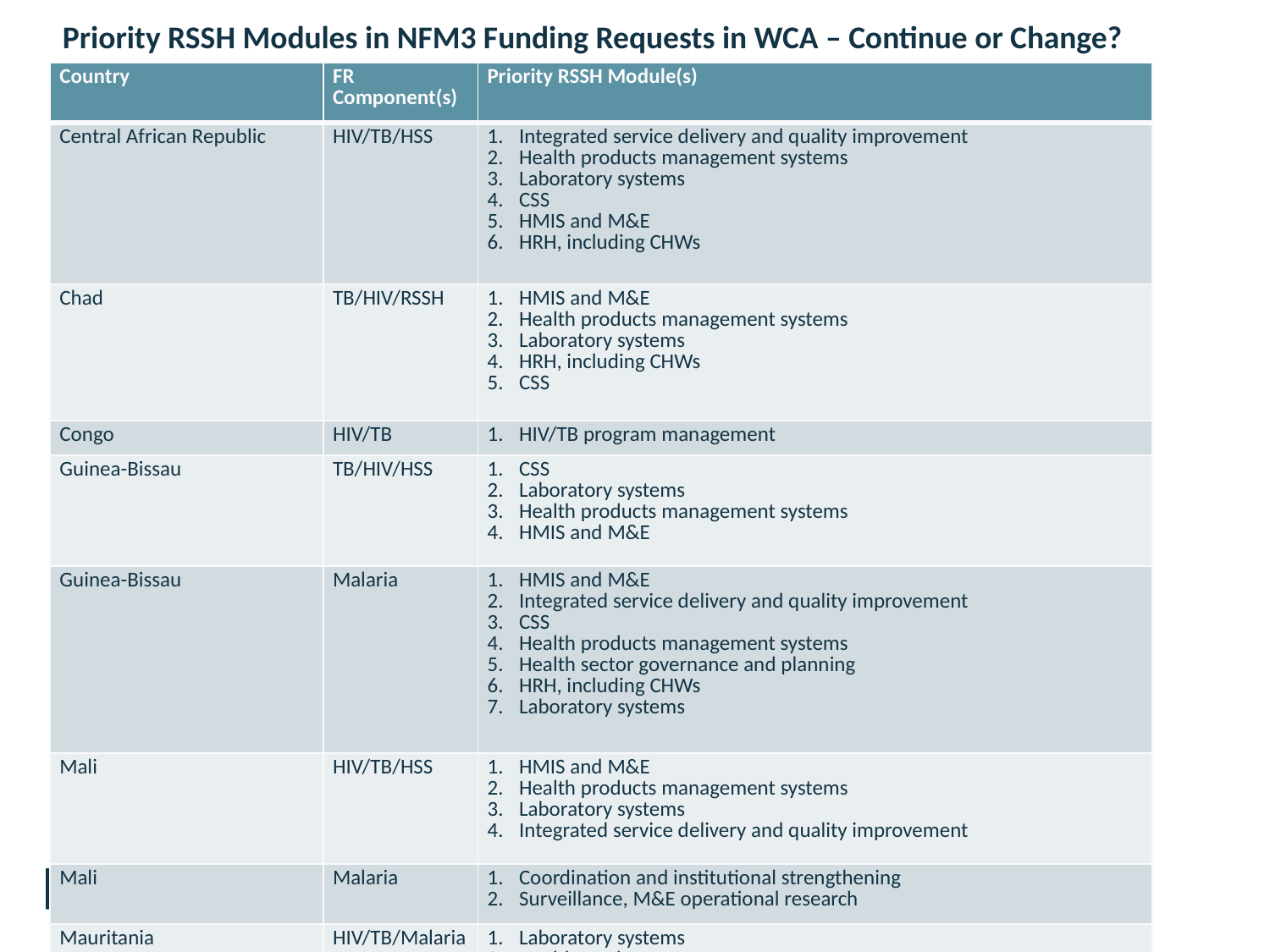

Priority RSSH Modules in NFM3 Funding Requests in WCA – Continue or Change?
| Country | FR Component(s) | Priority RSSH Module(s) |
| --- | --- | --- |
| Central African Republic | HIV/TB/HSS | Integrated service delivery and quality improvement Health products management systems Laboratory systems CSS HMIS and M&E HRH, including CHWs |
| Chad | TB/HIV/RSSH | HMIS and M&E Health products management systems Laboratory systems HRH, including CHWs CSS |
| Congo | HIV/TB | HIV/TB program management |
| Guinea-Bissau | TB/HIV/HSS | CSS Laboratory systems Health products management systems HMIS and M&E |
| Guinea-Bissau | Malaria | HMIS and M&E Integrated service delivery and quality improvement CSS Health products management systems Health sector governance and planning HRH, including CHWs Laboratory systems |
| Mali | HIV/TB/HSS | HMIS and M&E Health products management systems Laboratory systems Integrated service delivery and quality improvement |
| Mali | Malaria | Coordination and institutional strengthening Surveillance, M&E operational research |
| Mauritania | HIV/TB/Malaria | Laboratory systems Health products management systems HMIS and M&E CSS |
| Senegal | TB/RSSH | Service delivery Procurement and supply management HRH, including CHWs Health information Governance |
| Senegal | HIV | CSS Health products management systems Laboratory systems HMIS and M&E |